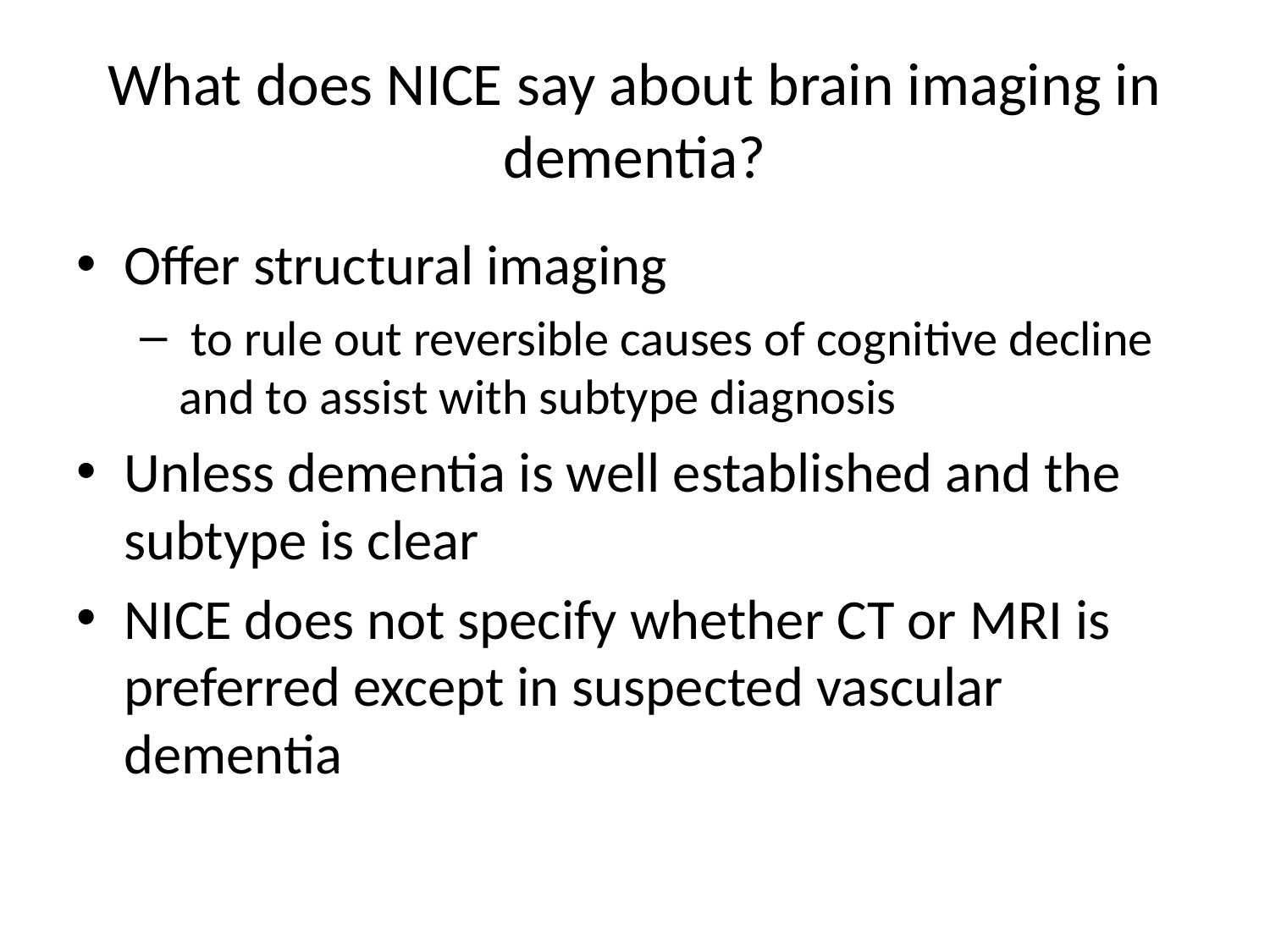

# What does NICE say about brain imaging in dementia?
Offer structural imaging
 to rule out reversible causes of cognitive decline and to assist with subtype diagnosis
Unless dementia is well established and the subtype is clear
NICE does not specify whether CT or MRI is preferred except in suspected vascular dementia